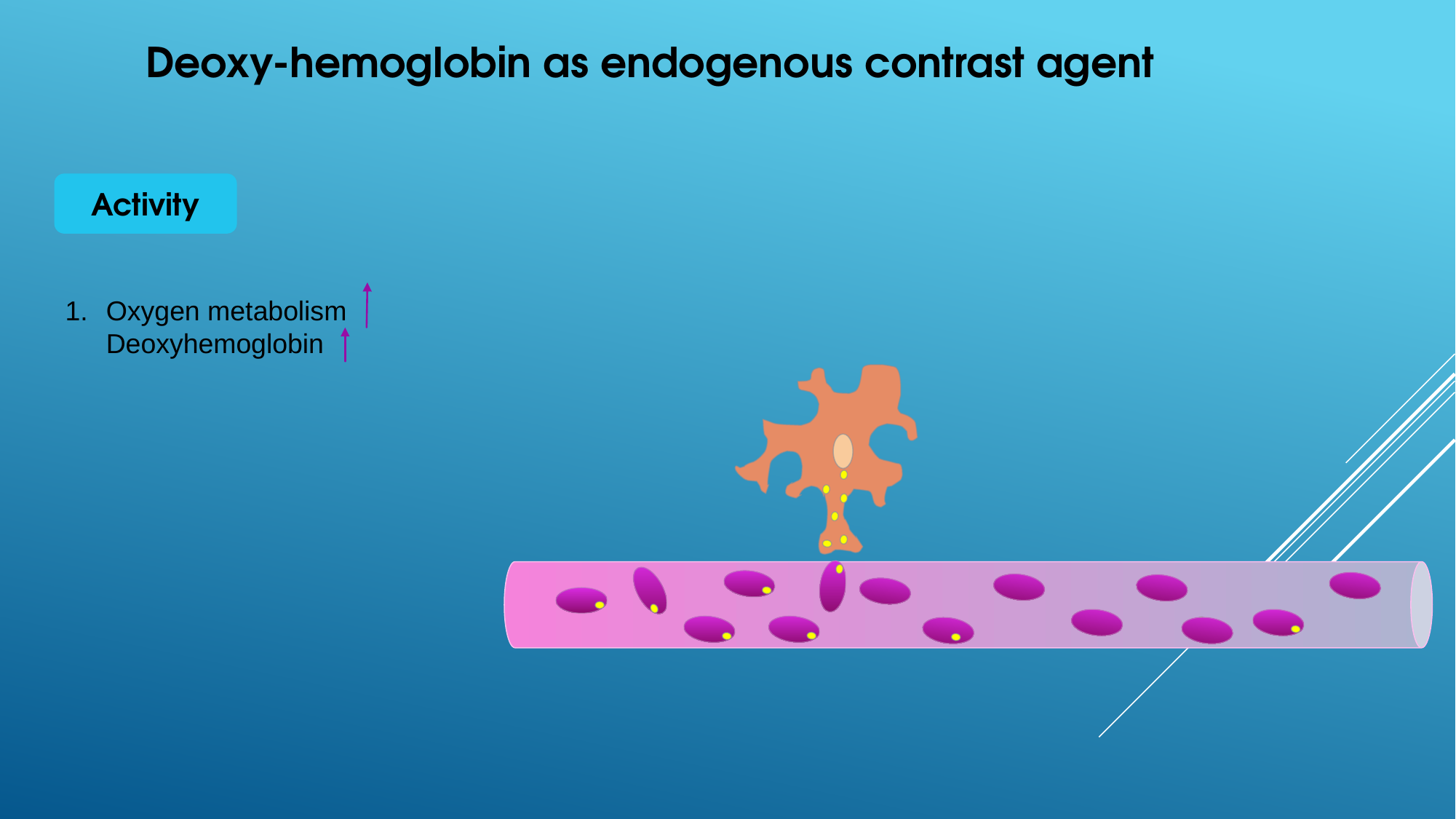

Deoxy-hemoglobin as endogenous contrast agent

Activity
Oxygen metabolism Deoxyhemoglobin